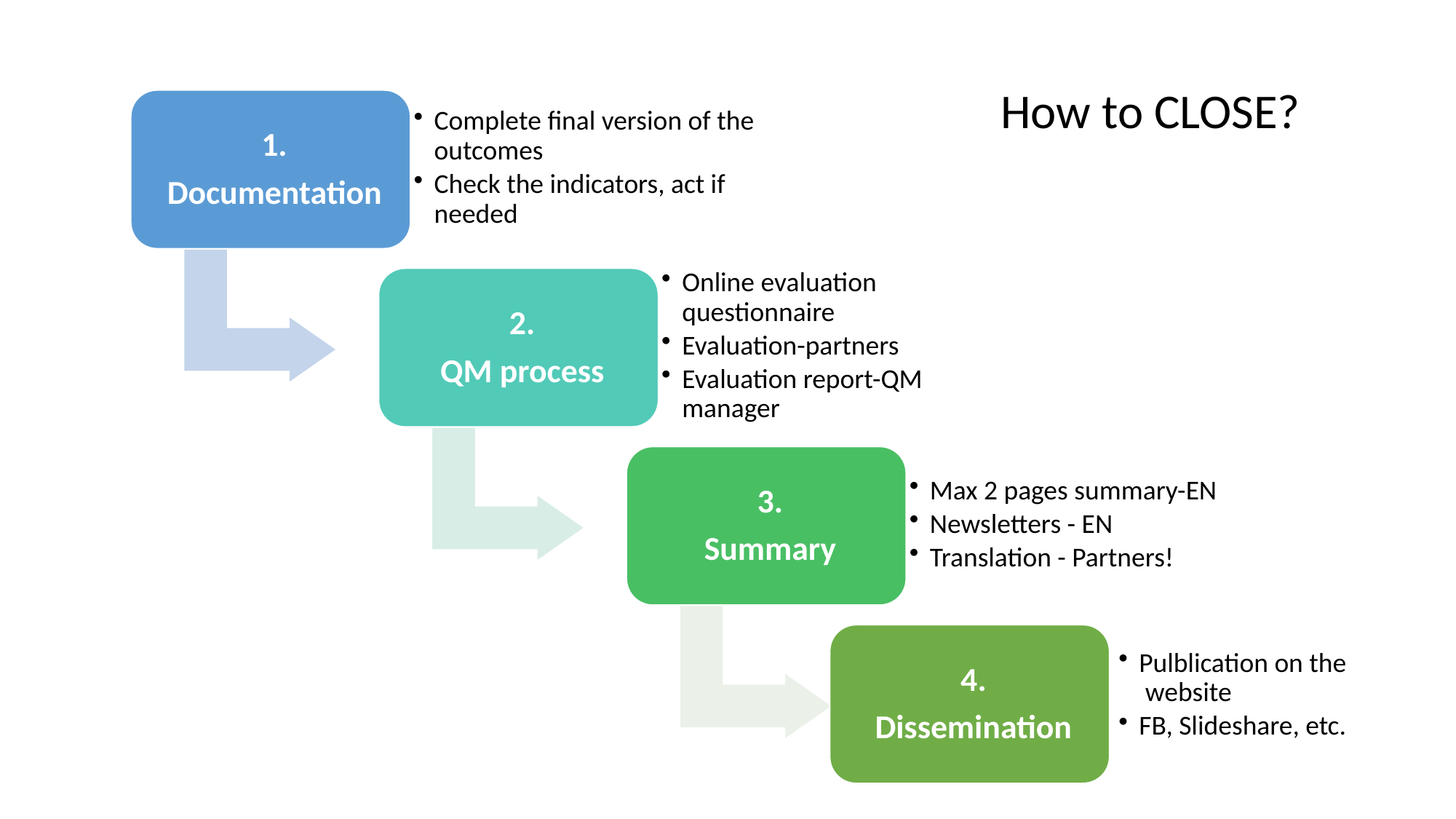

How to CLOSE?
1.
Documentation
Complete final version of the outcomes
Check the indicators, act if needed
2.
QM process
Online evaluation questionnaire
Evaluation-partners
Evaluation report-QM manager
3.
Summary
Max 2 pages summary-EN
Newsletters - EN
Translation - Partners!
4.
Dissemination
Pulblication on the
 website
FB, Slideshare, etc.